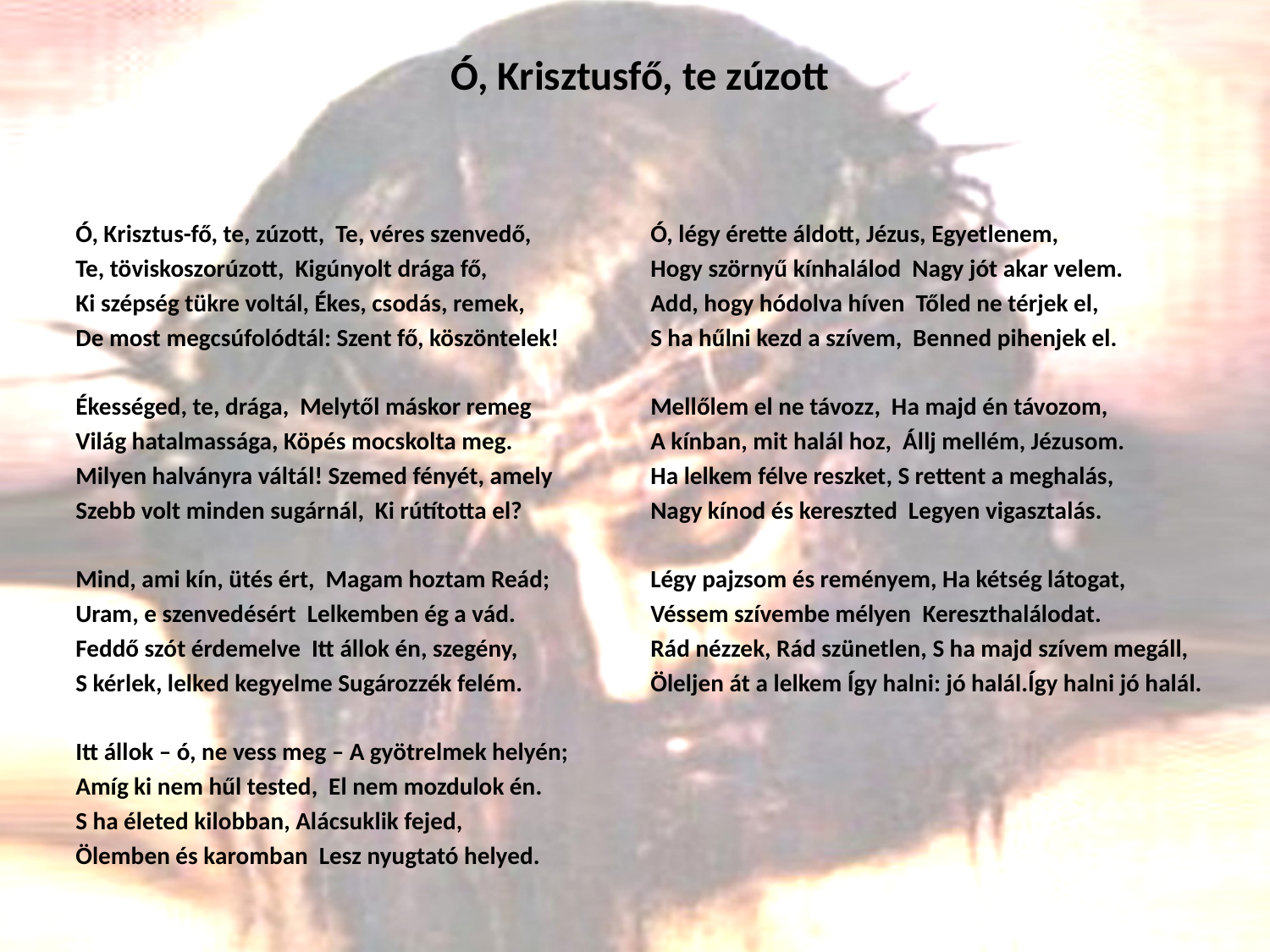

# Ó, Krisztusfő, te zúzott
Ó, Krisztus-fő, te, zúzott,  Te, véres szenvedő,
Te, töviskoszorúzott,  Kigúnyolt drága fő,
Ki szépség tükre voltál, Ékes, csodás, remek,
De most megcsúfolódtál: Szent fő, köszöntelek!

Ékességed, te, drága,  Melytől máskor remeg
Világ hatalmassága, Köpés mocskolta meg.
Milyen halványra váltál! Szemed fényét, amely
Szebb volt minden sugárnál,  Ki rútította el?

Mind, ami kín, ütés ért,  Magam hoztam Reád;
Uram, e szenvedésért  Lelkemben ég a vád.
Feddő szót érdemelve  Itt állok én, szegény,
S kérlek, lelked kegyelme Sugározzék felém.

Itt állok – ó, ne vess meg – A gyötrelmek helyén;
Amíg ki nem hűl tested,  El nem mozdulok én.
S ha életed kilobban, Alácsuklik fejed,
Ölemben és karomban  Lesz nyugtató helyed.
Ó, légy érette áldott, Jézus, Egyetlenem,
Hogy szörnyű kínhalálod  Nagy jót akar velem.
Add, hogy hódolva híven  Tőled ne térjek el,
S ha hűlni kezd a szívem,  Benned pihenjek el.

Mellőlem el ne távozz,  Ha majd én távozom,
A kínban, mit halál hoz,  Állj mellém, Jézusom.
Ha lelkem félve reszket, S rettent a meghalás,
Nagy kínod és kereszted  Legyen vigasztalás.

Légy pajzsom és reményem, Ha kétség látogat,
Véssem szívembe mélyen  Kereszthalálodat.
Rád nézzek, Rád szünetlen, S ha majd szívem megáll,
Öleljen át a lelkem Így halni: jó halál.Így halni jó halál.